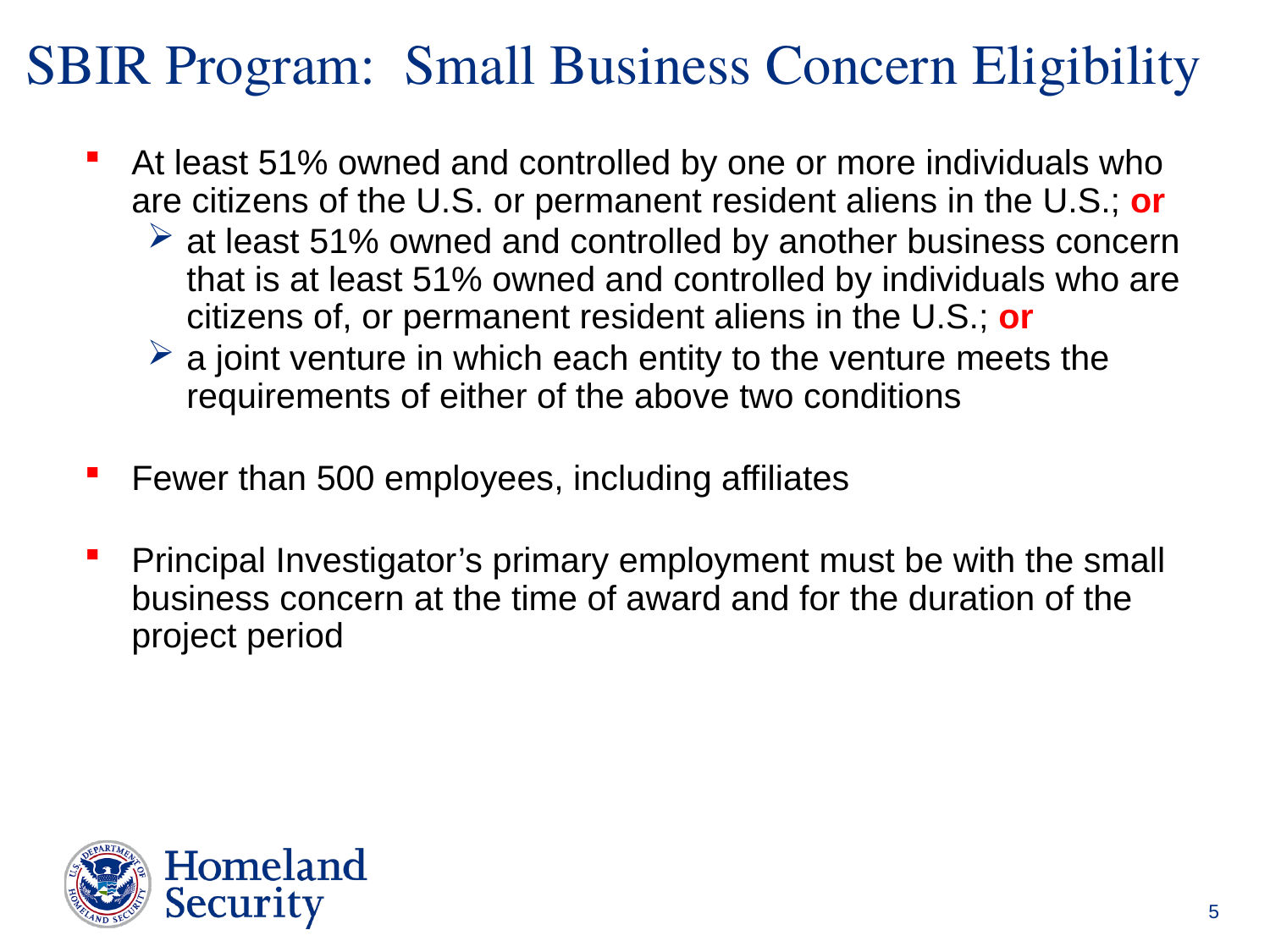

# SBIR Program:  Small Business Concern Eligibility
At least 51% owned and controlled by one or more individuals who are citizens of the U.S. or permanent resident aliens in the U.S.; or
at least 51% owned and controlled by another business concern that is at least 51% owned and controlled by individuals who are citizens of, or permanent resident aliens in the U.S.; or
a joint venture in which each entity to the venture meets the requirements of either of the above two conditions

Fewer than 500 employees, including affiliates

Principal Investigator’s primary employment must be with the small business concern at the time of award and for the duration of the project period

5